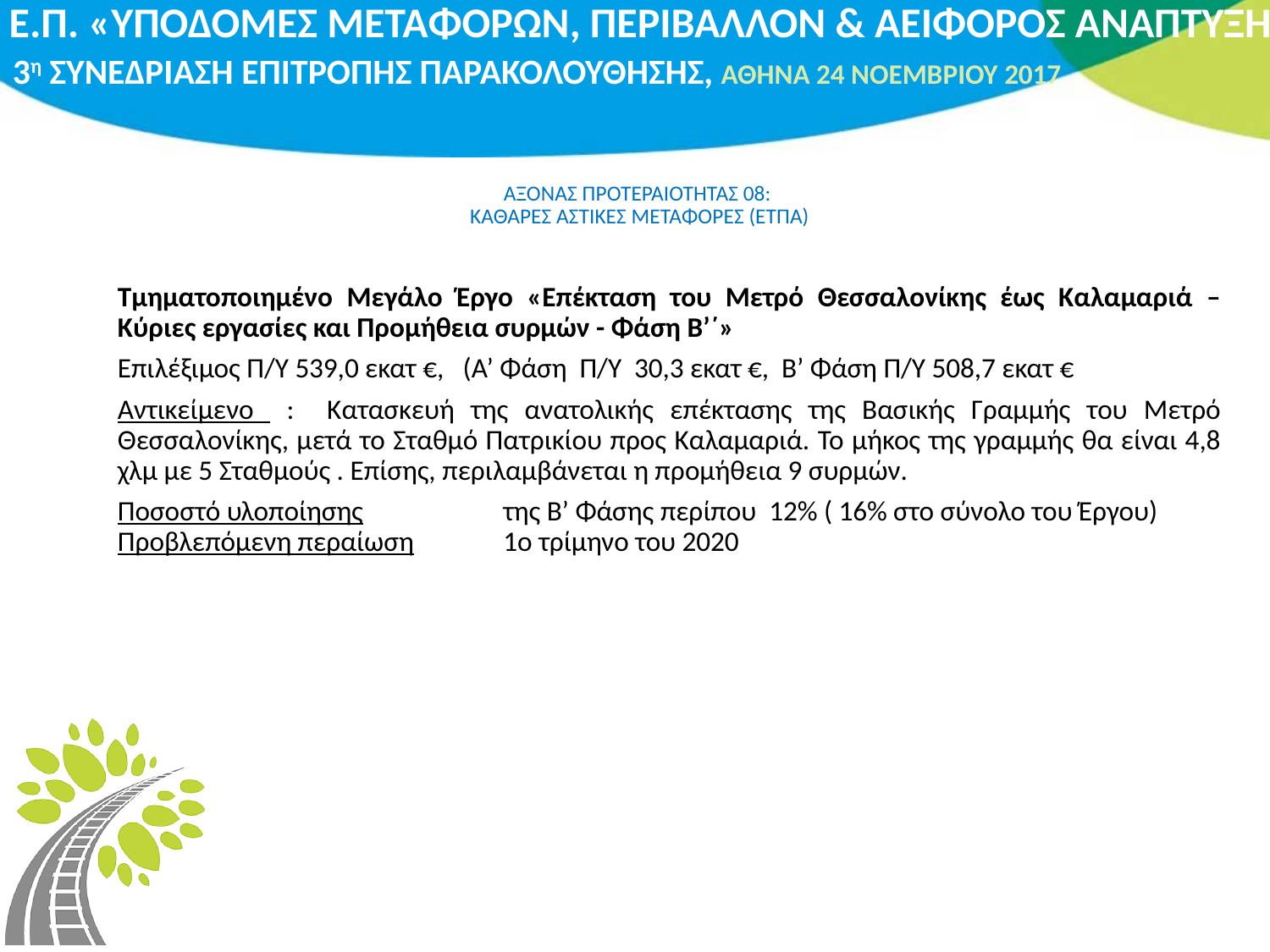

# ΑΞΟΝΑΣ ΠΡΟΤΕΡΑΙΟΤΗΤΑΣ 08: ΚΑΘΑΡΕΣ ΑΣΤΙΚΕΣ ΜΕΤΑΦΟΡΕΣ (ΕΤΠΑ)
Τμηματοποιημένο Μεγάλο Έργο «Επέκταση του Μετρό Θεσσαλονίκης έως Καλαμαριά – Κύριες εργασίες και Προμήθεια συρμών - Φάση Β’΄»
Επιλέξιμος Π/Υ 539,0 εκατ €,   (Α’ Φάση  Π/Υ  30,3 εκατ €,  Β’ Φάση Π/Υ 508,7 εκατ €
Αντικείμενο  :  Κατασκευή της ανατολικής επέκτασης της Βασικής Γραμμής του Μετρό Θεσσαλονίκης, μετά το Σταθμό Πατρικίου προς Καλαμαριά. Το μήκος της γραμμής θα είναι 4,8 χλμ με 5 Σταθμούς . Επίσης, περιλαμβάνεται η προμήθεια 9 συρμών.
Ποσοστό υλοποίησης                      της Β’ Φάσης περίπου  12% ( 16% στο σύνολο του Έργου)
Προβλεπόμενη περαίωση              1o τρίμηνο του 2020